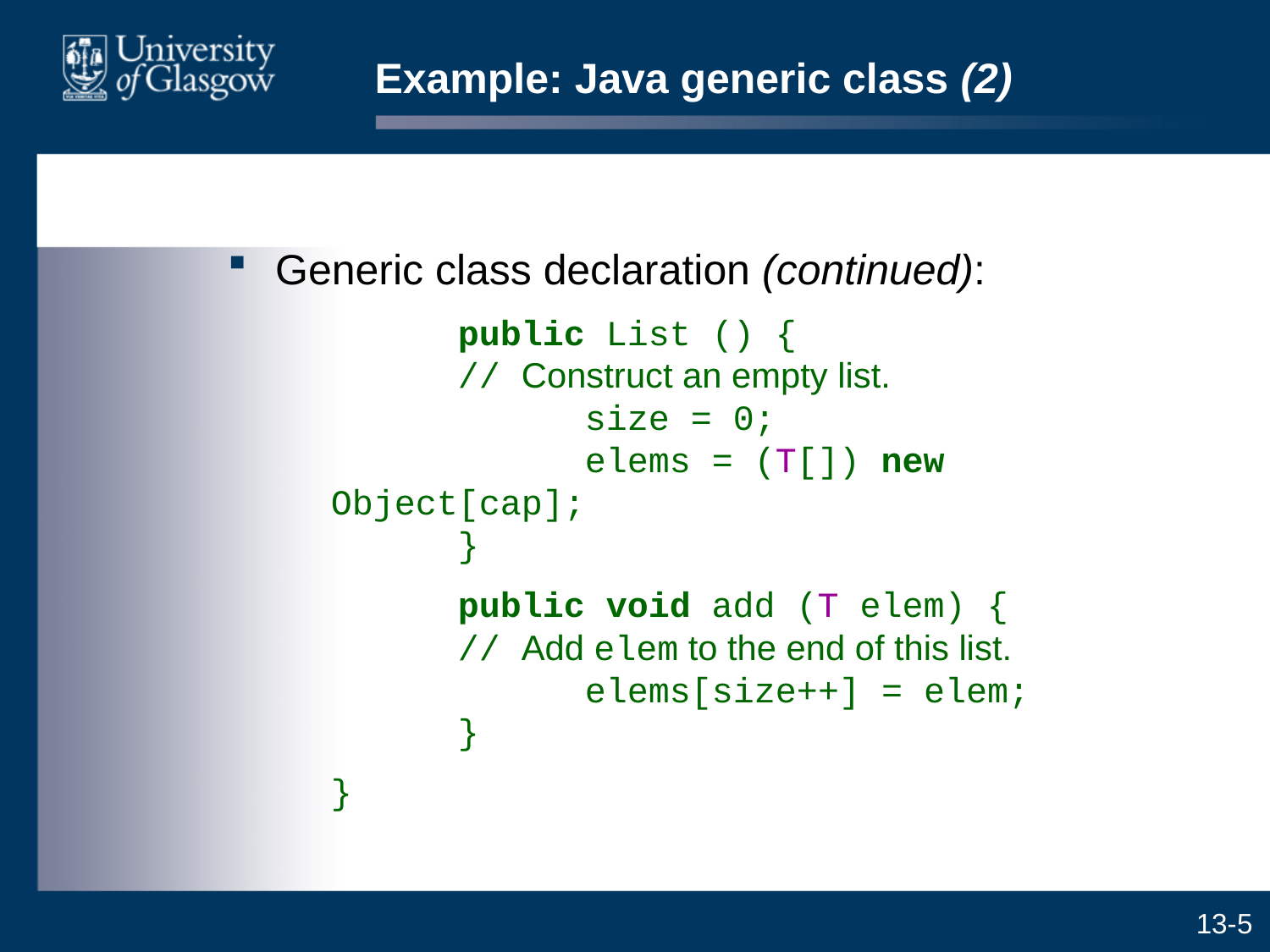

# Example: Java generic class (2)
Generic class declaration (continued):
		public List () {
	// Construct an empty list.
		size = 0;
		elems = (T[]) new Object[cap];
	}
		public void add (T elem) {
	// Add elem to the end of this list.
		elems[size++] = elem;
	}
	}